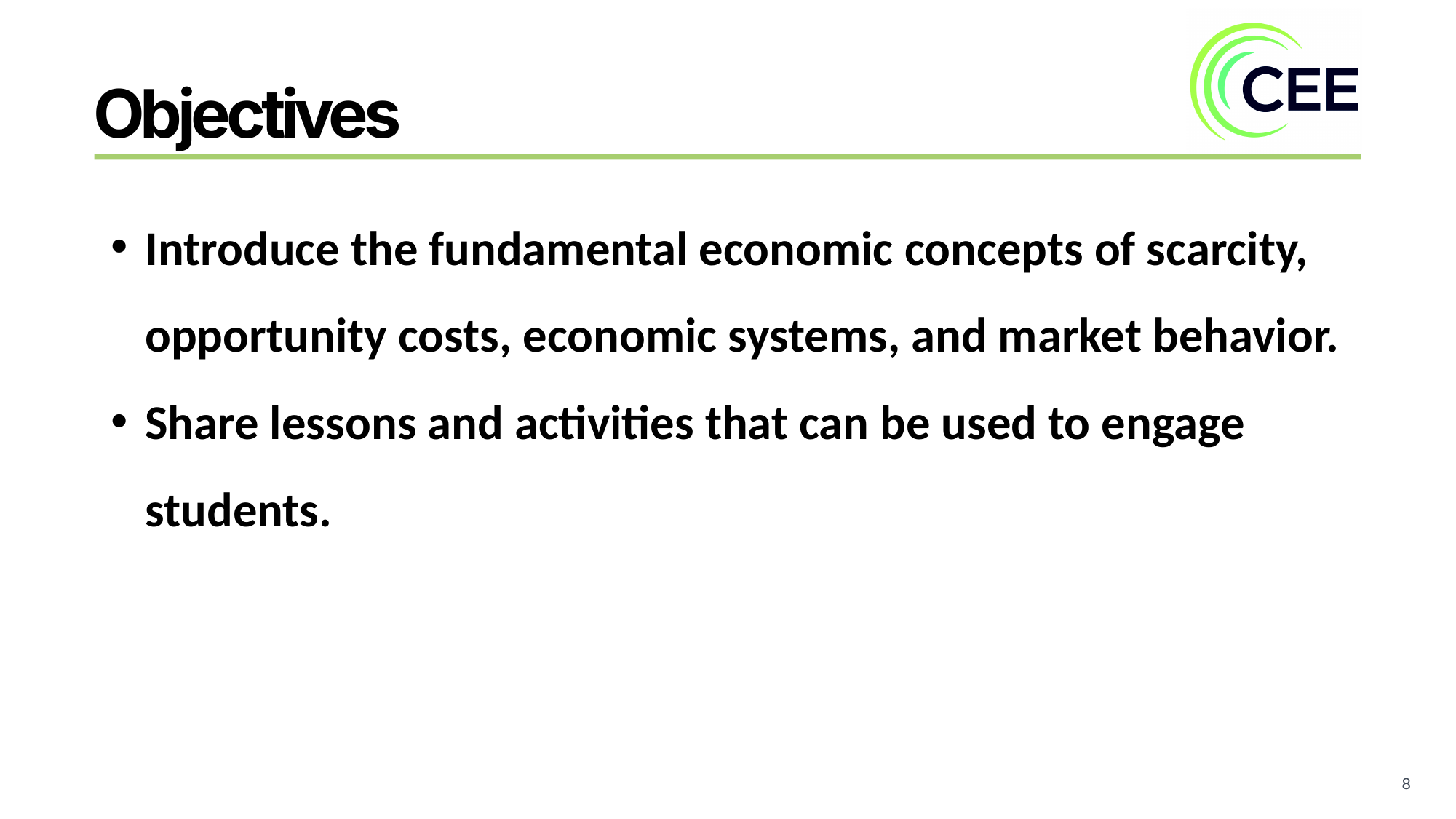

Objectives
Introduce the fundamental economic concepts of scarcity, opportunity costs, economic systems, and market behavior.
Share lessons and activities that can be used to engage students.

8